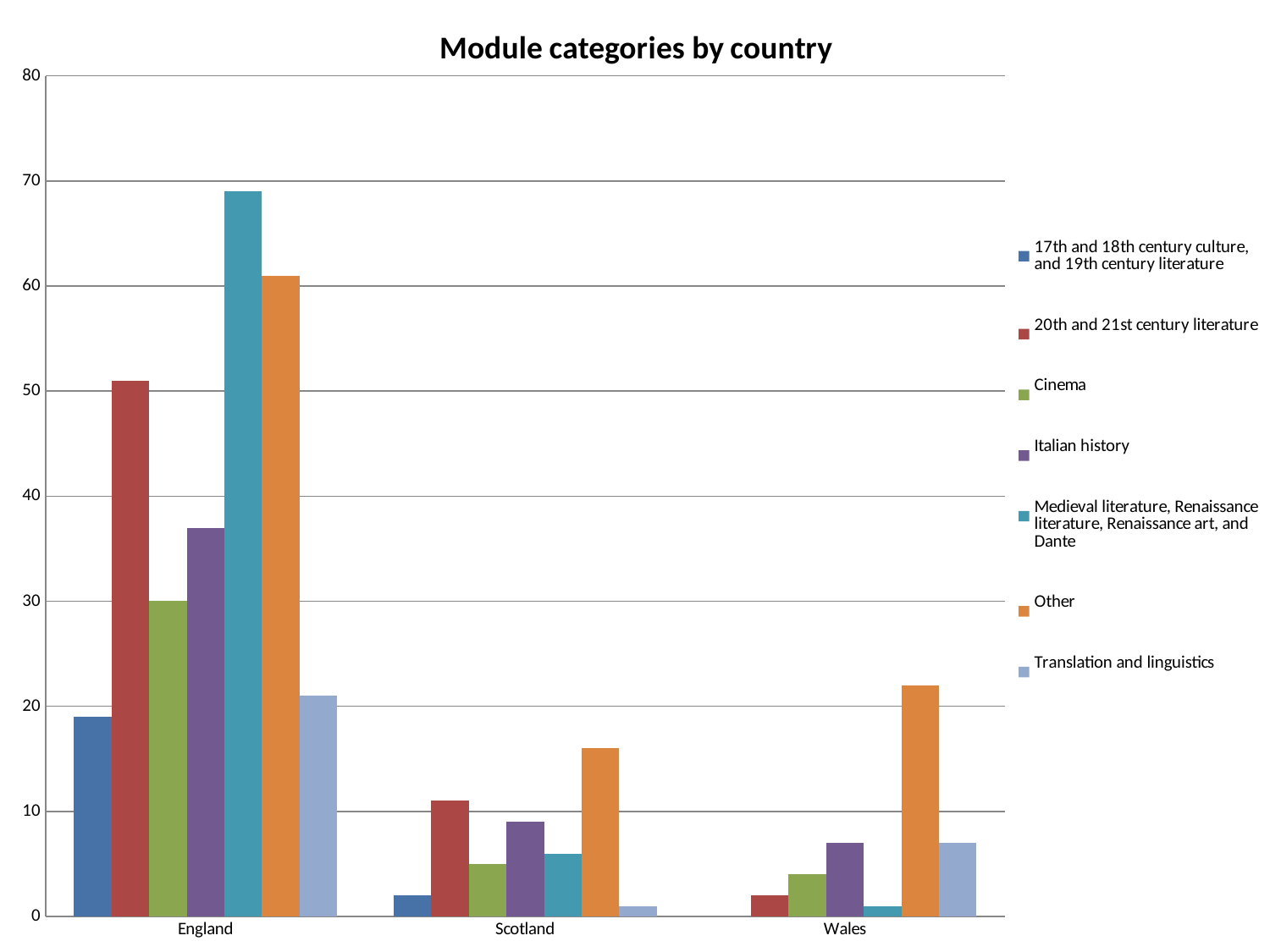

### Chart: Module categories by country

| Category | 17th and 18th century culture, and 19th century literature | 20th and 21st century literature | Cinema | Italian history | Medieval literature, Renaissance literature, Renaissance art, and Dante | Other | Translation and linguistics |
|---|---|---|---|---|---|---|---|
| England | 19.0 | 51.0 | 30.0 | 37.0 | 69.0 | 61.0 | 21.0 |
| Scotland | 2.0 | 11.0 | 5.0 | 9.0 | 6.0 | 16.0 | 1.0 |
| Wales | None | 2.0 | 4.0 | 7.0 | 1.0 | 22.0 | 7.0 |